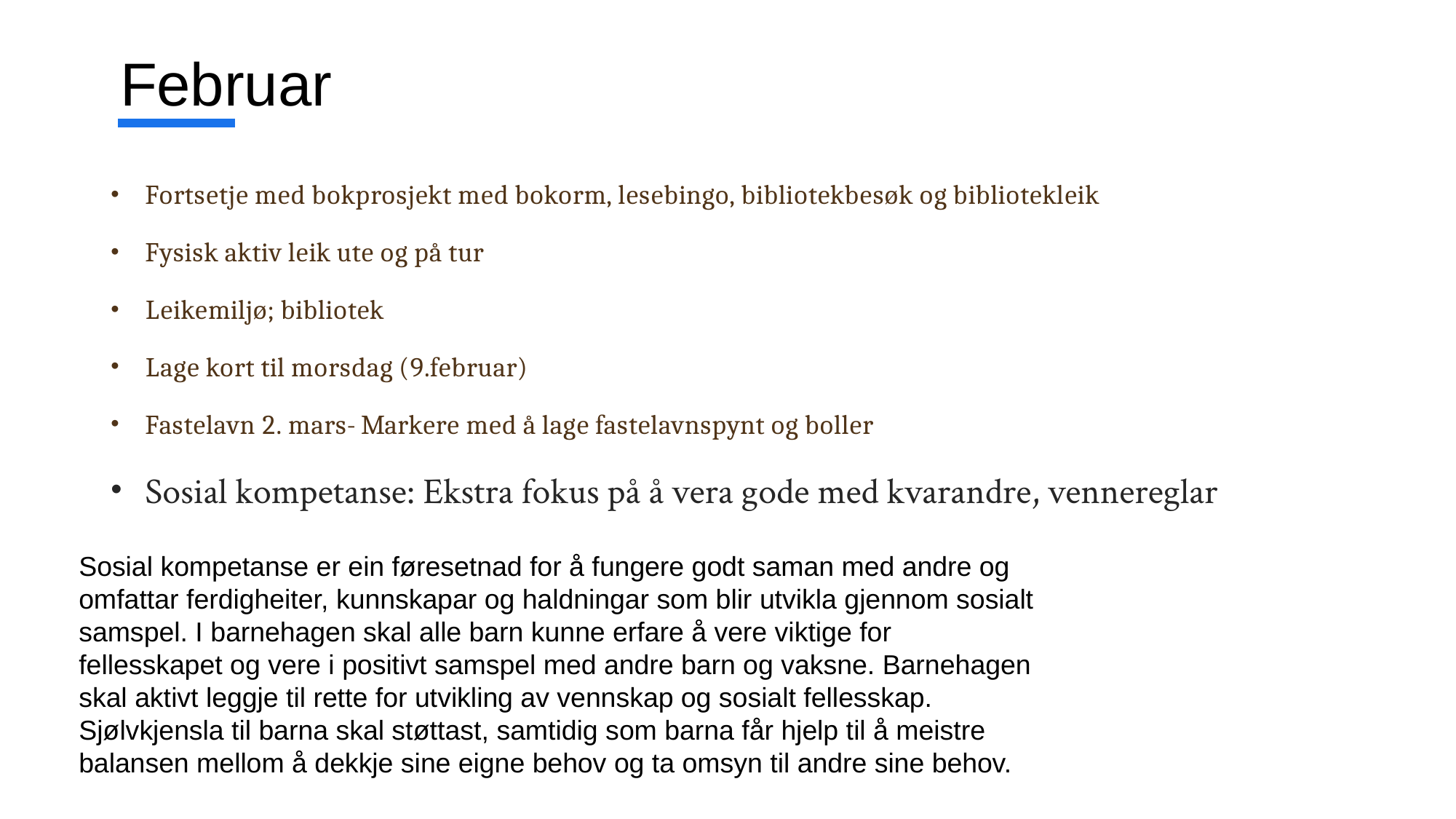

# Februar
Fortsetje med bokprosjekt med bokorm, lesebingo, bibliotekbesøk og bibliotekleik
Fysisk aktiv leik ute og på tur
Leikemiljø; bibliotek
Lage kort til morsdag (9.februar)
Fastelavn 2. mars- Markere med å lage fastelavnspynt og boller
Sosial kompetanse: Ekstra fokus på å vera gode med kvarandre, vennereglar

Sosial kompetanse er ein føresetnad for å fungere godt saman med andre og omfattar ferdigheiter, kunnskapar og haldningar som blir utvikla gjennom sosialt samspel. I barnehagen skal alle barn kunne erfare å vere viktige for fellesskapet og vere i positivt samspel med andre barn og vaksne. Barne­hagen skal aktivt leggje til rette for utvikling av vennskap og sosialt fellesskap. Sjølvkjensla til barna skal støttast, samtidig som barna får hjelp til å meistre balansen mellom å dekkje sine eigne behov og ta omsyn til andre sine behov.